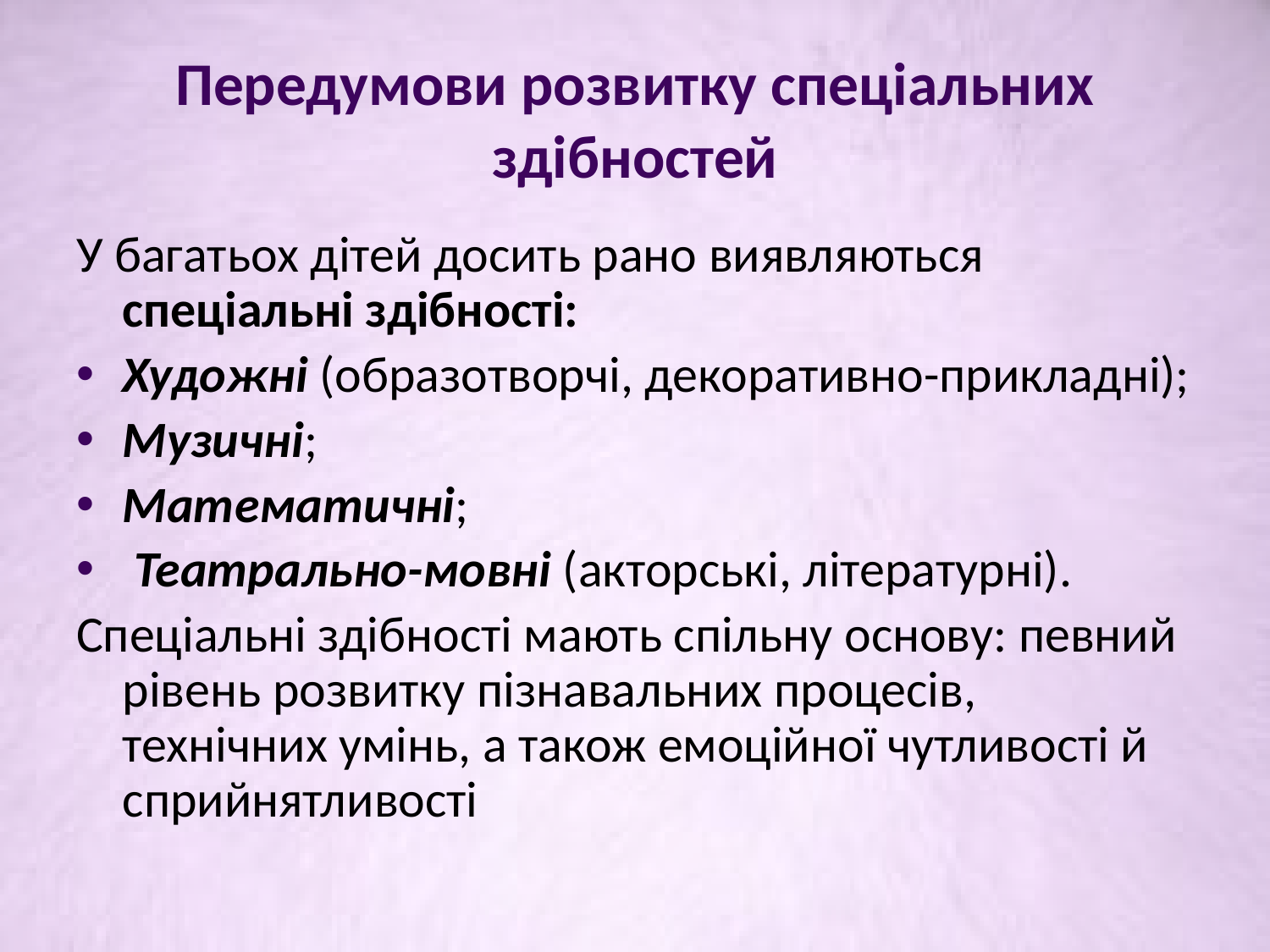

# Передумови розвитку спеціальних здібностей
У багатьох дітей досить рано виявляються спеціальні здібності:
Художні (образотворчі, декоративно-прикладні);
Музичні;
Математичні;
 Театрально-мовні (акторські, літературні).
Спеціальні здібності мають спільну основу: певний рівень розвитку пізнавальних процесів, технічних умінь, а також емоційної чутливості й сприйнятливості